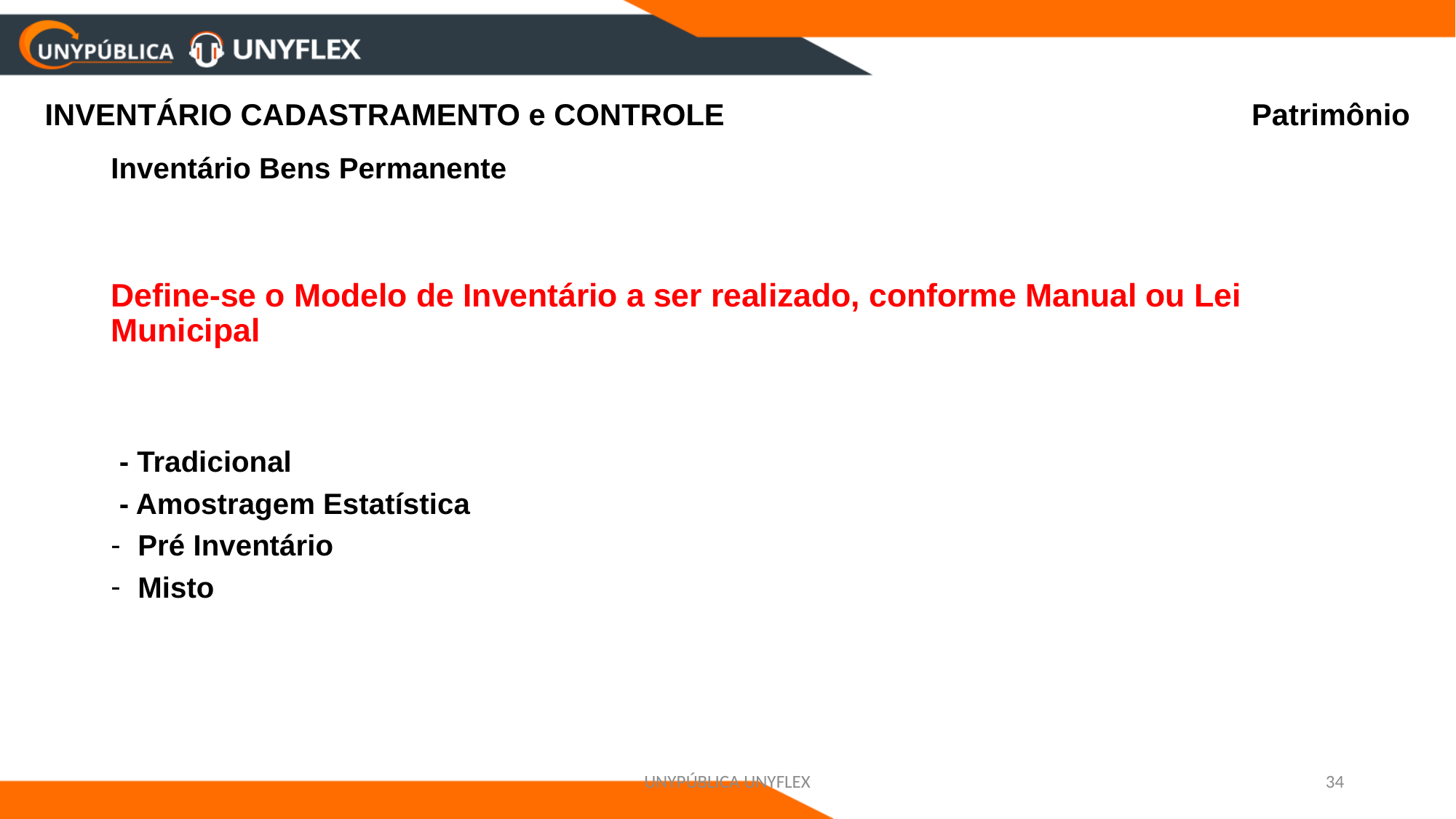

# INVENTÁRIO CADASTRAMENTO e CONTROLE                                                               Patrimônio
Inventário Bens Permanente

Define-se o Modelo de Inventário a ser realizado, conforme Manual ou Lei Municipal

 - Tradicional
 - Amostragem Estatística
Pré Inventário
Misto

UNYPÚBLICA UNYFLEX
34